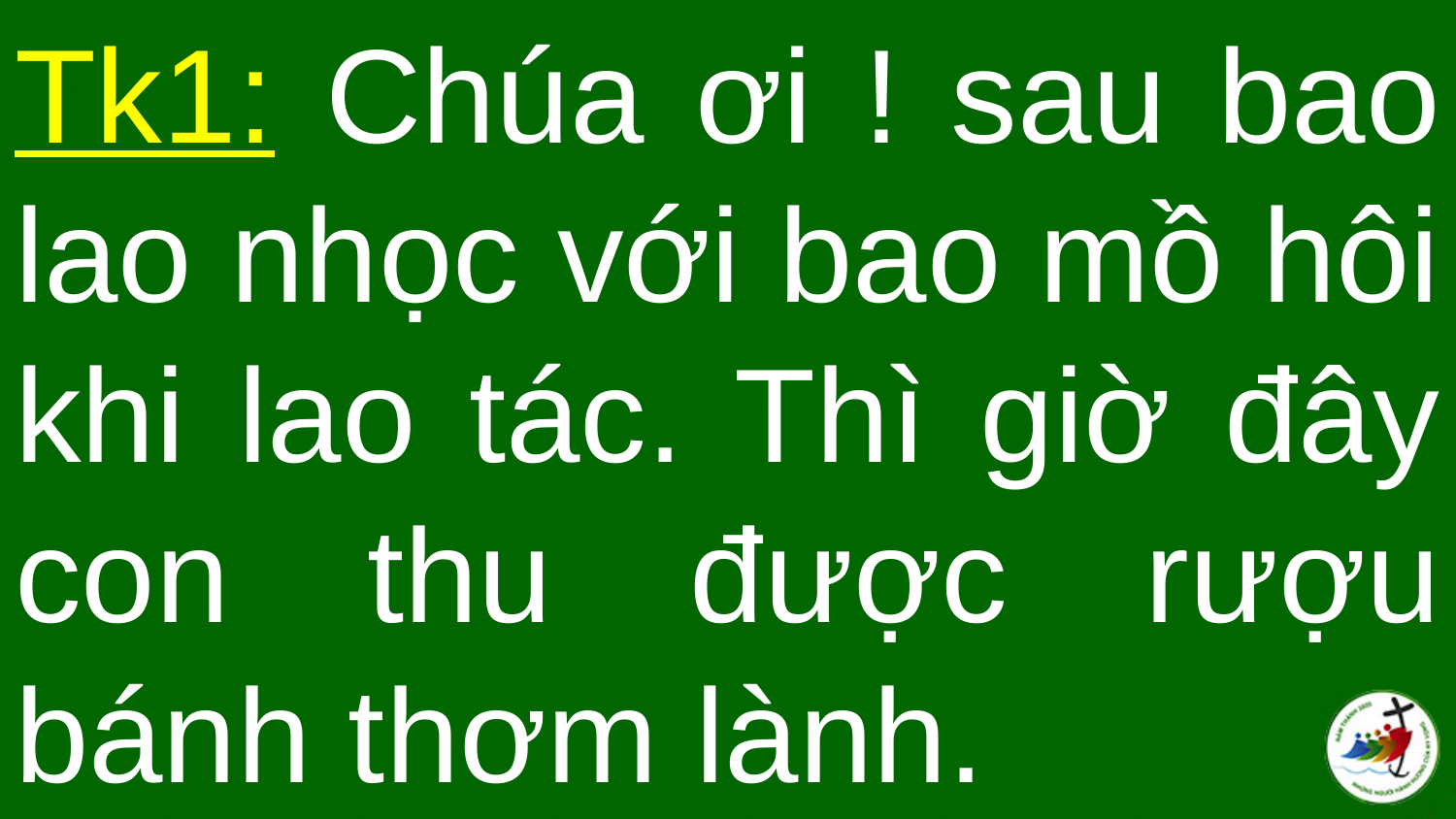

# Tk1: Chúa ơi ! sau bao lao nhọc với bao mồ hôi khi lao tác. Thì giờ đây con thu được rượu bánh thơm lành.